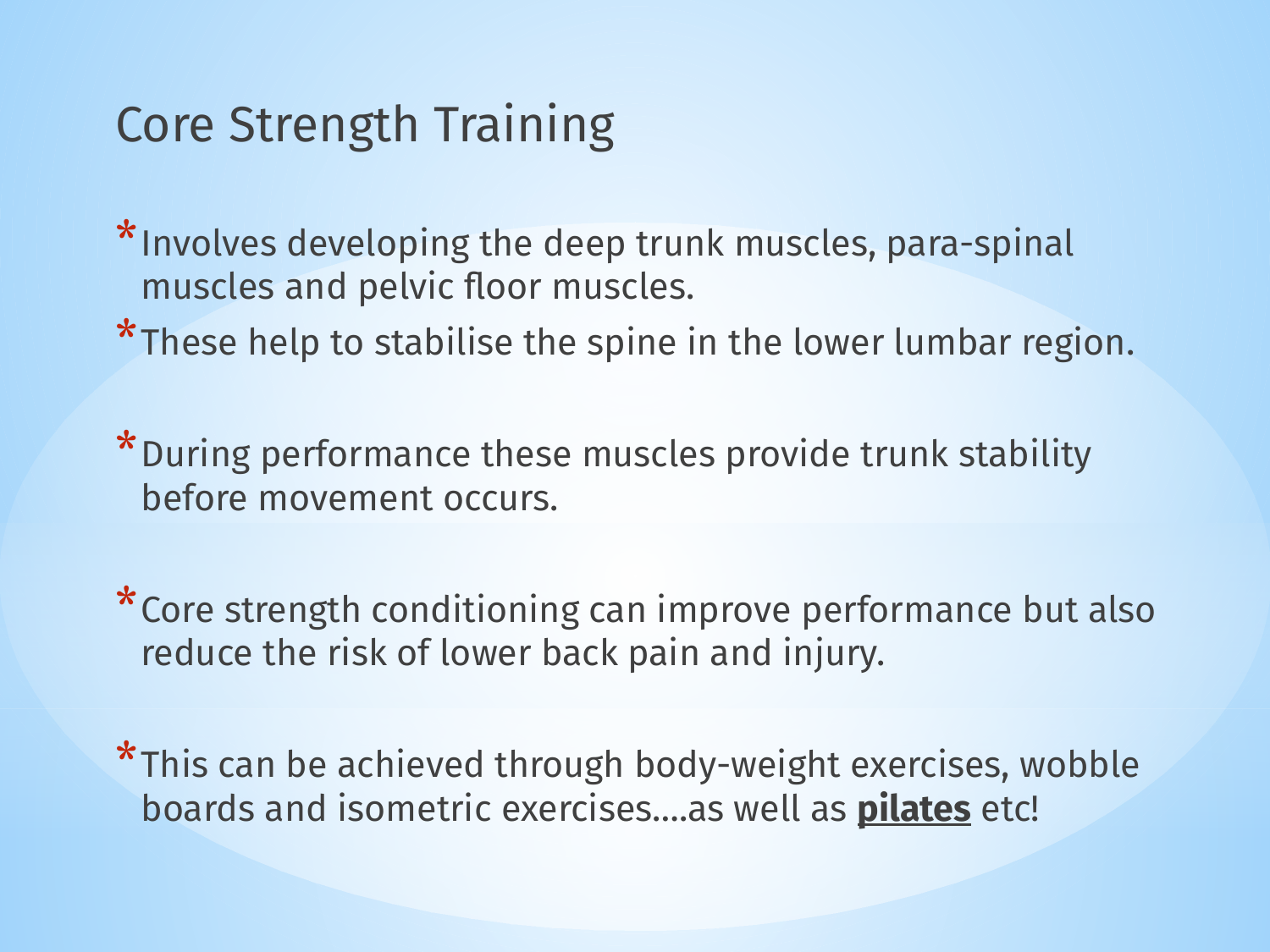

Core Strength Training

Involves developing the deep trunk muscles, para-spinal muscles and pelvic floor muscles.
These help to stabilise the spine in the lower lumbar region.

During performance these muscles provide trunk stability before movement occurs.

Core strength conditioning can improve performance but also reduce the risk of lower back pain and injury.

This can be achieved through body-weight exercises, wobble boards and isometric exercises….as well as pilates etc!